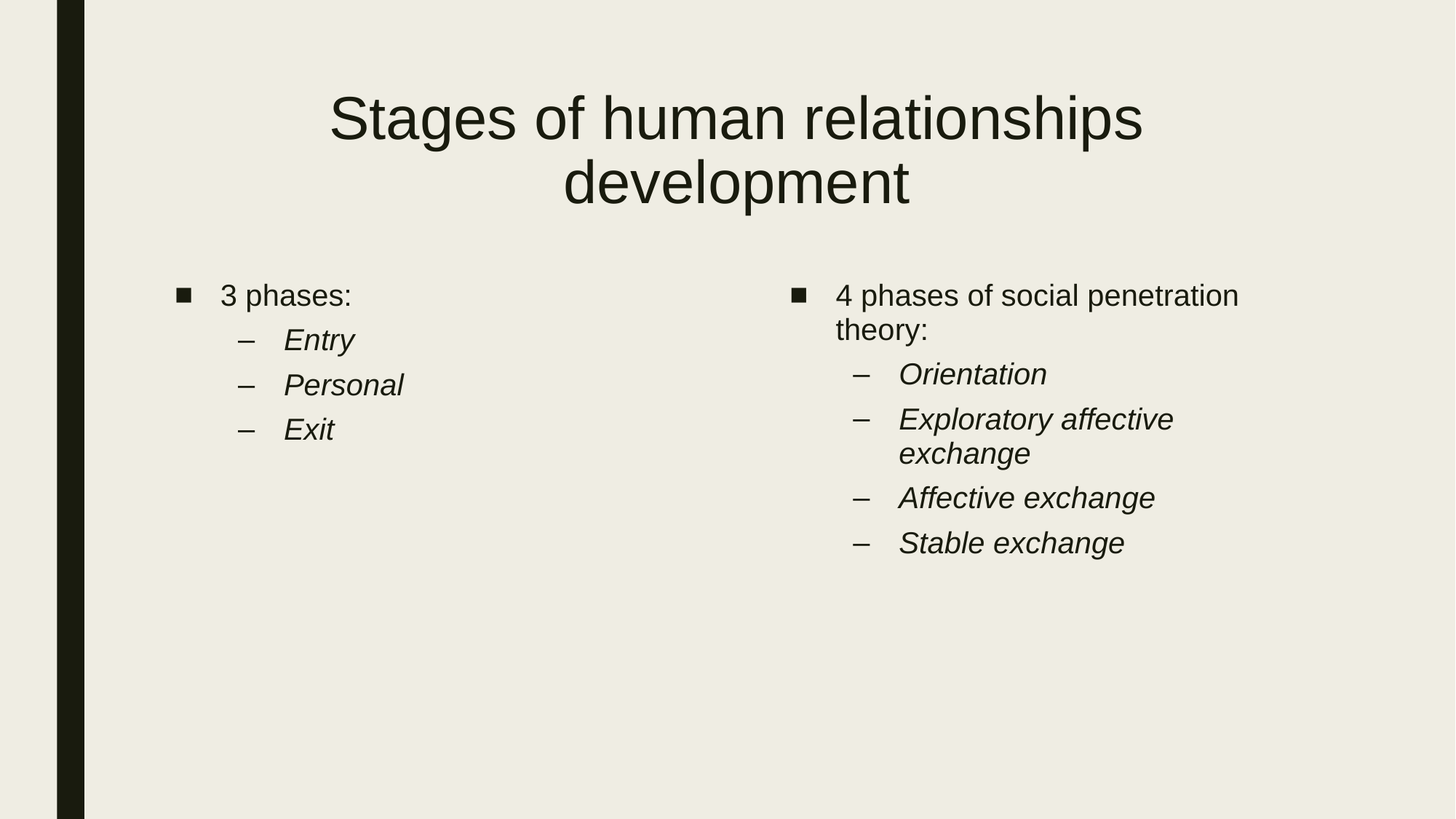

# Stages of human relationships development
3 phases:
Entry
Personal
Exit
4 phases of social penetration theory:
Orientation
Exploratory affective exchange
Affective exchange
Stable exchange